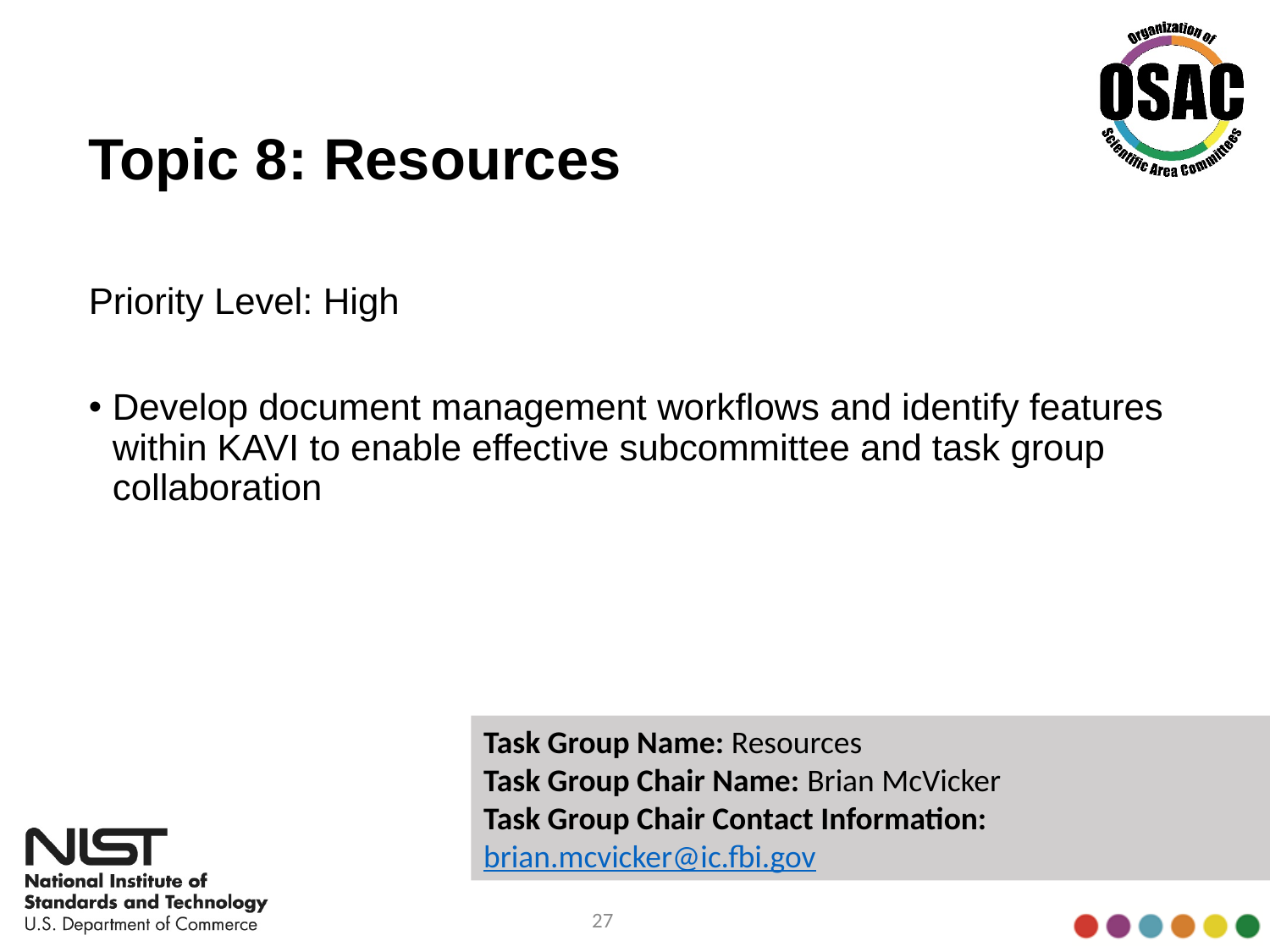

# Topic 8: Resources
Priority Level: High

Develop document management workflows and identify features within KAVI to enable effective subcommittee and task group collaboration

Task Group Name: Resources
Task Group Chair Name: Brian McVicker
Task Group Chair Contact Information: brian.mcvicker@ic.fbi.gov
27